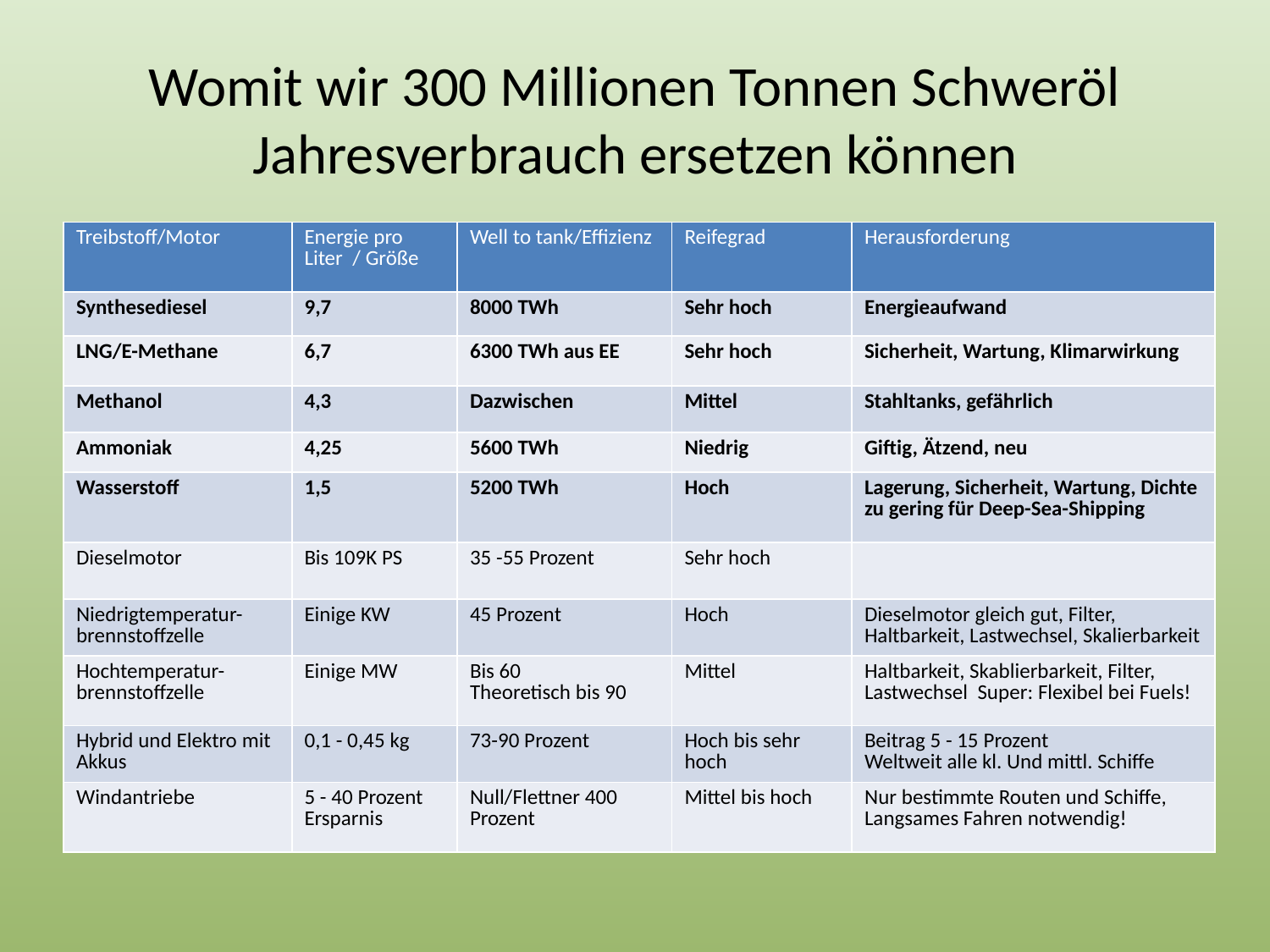

# Womit wir 300 Millionen Tonnen Schweröl Jahresverbrauch ersetzen können
| Treibstoff/Motor | Energie pro Liter / Größe | Well to tank/Effizienz | Reifegrad | Herausforderung |
| --- | --- | --- | --- | --- |
| Synthesediesel | 9,7 | 8000 TWh | Sehr hoch | Energieaufwand |
| LNG/E-Methane | 6,7 | 6300 TWh aus EE | Sehr hoch | Sicherheit, Wartung, Klimarwirkung |
| Methanol | 4,3 | Dazwischen | Mittel | Stahltanks, gefährlich |
| Ammoniak | 4,25 | 5600 TWh | Niedrig | Giftig, Ätzend, neu |
| Wasserstoff | 1,5 | 5200 TWh | Hoch | Lagerung, Sicherheit, Wartung, Dichte zu gering für Deep-Sea-Shipping |
| Dieselmotor | Bis 109K PS | 35 -55 Prozent | Sehr hoch |  |
| Niedrigtemperatur-brennstoffzelle | Einige KW | 45 Prozent | Hoch | Dieselmotor gleich gut, Filter, Haltbarkeit, Lastwechsel, Skalierbarkeit |
| Hochtemperatur-brennstoffzelle | Einige MW | Bis 60 Theoretisch bis 90 | Mittel | Haltbarkeit, Skablierbarkeit, Filter, Lastwechsel Super: Flexibel bei Fuels! |
| Hybrid und Elektro mit Akkus | 0,1 - 0,45 kg | 73-90 Prozent | Hoch bis sehr hoch | Beitrag 5 - 15 Prozent Weltweit alle kl. Und mittl. Schiffe |
| Windantriebe | 5 - 40 Prozent Ersparnis | Null/Flettner 400 Prozent | Mittel bis hoch | Nur bestimmte Routen und Schiffe, Langsames Fahren notwendig! |